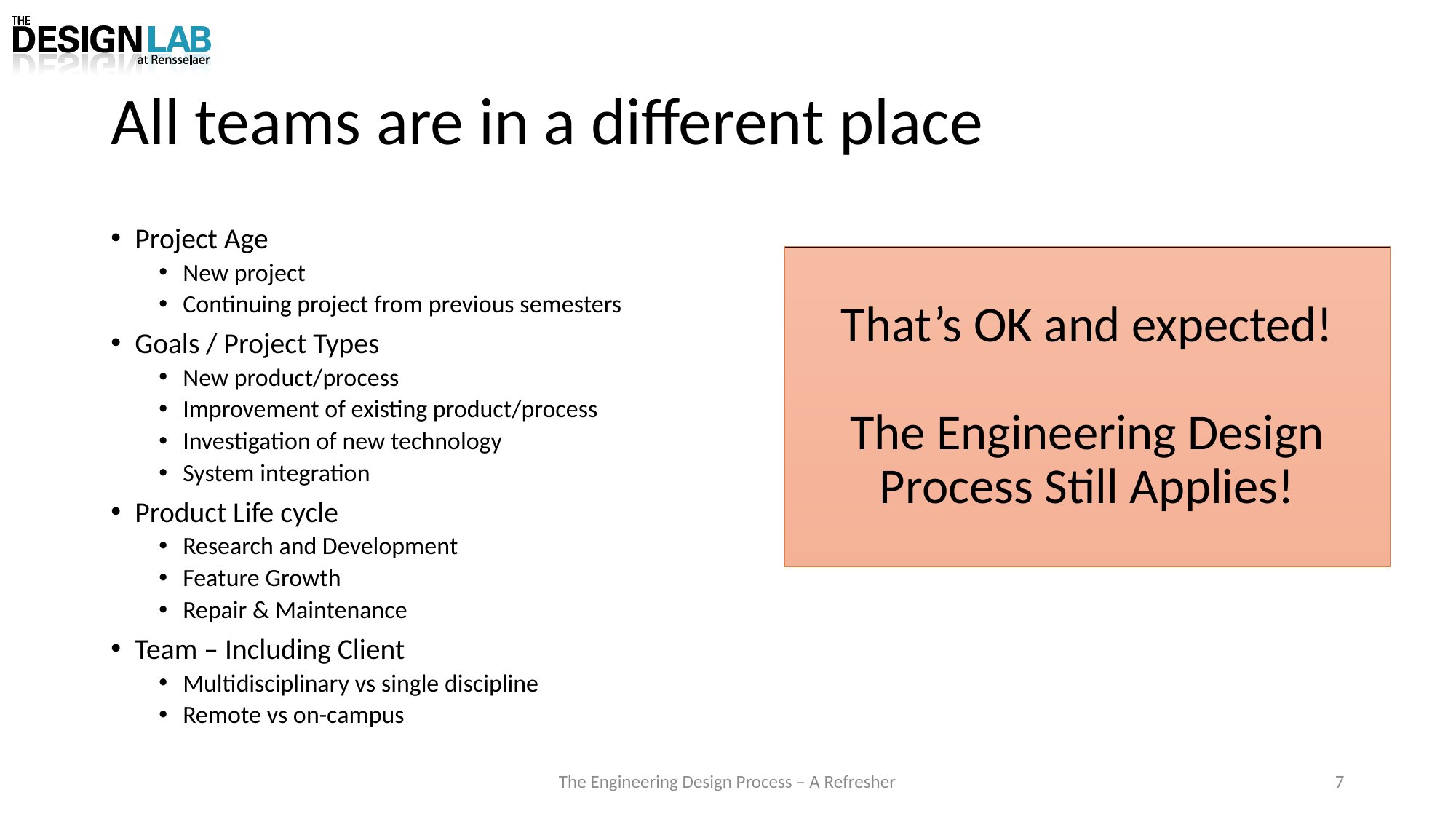

# All teams are in a different place
Project Age
New project
Continuing project from previous semesters
Goals / Project Types
New product/process
Improvement of existing product/process
Investigation of new technology
System integration
Product Life cycle
Research and Development
Feature Growth
Repair & Maintenance
Team – Including Client
Multidisciplinary vs single discipline
Remote vs on-campus

That’s OK and expected!

The Engineering Design Process Still Applies!
The Engineering Design Process – A Refresher
7